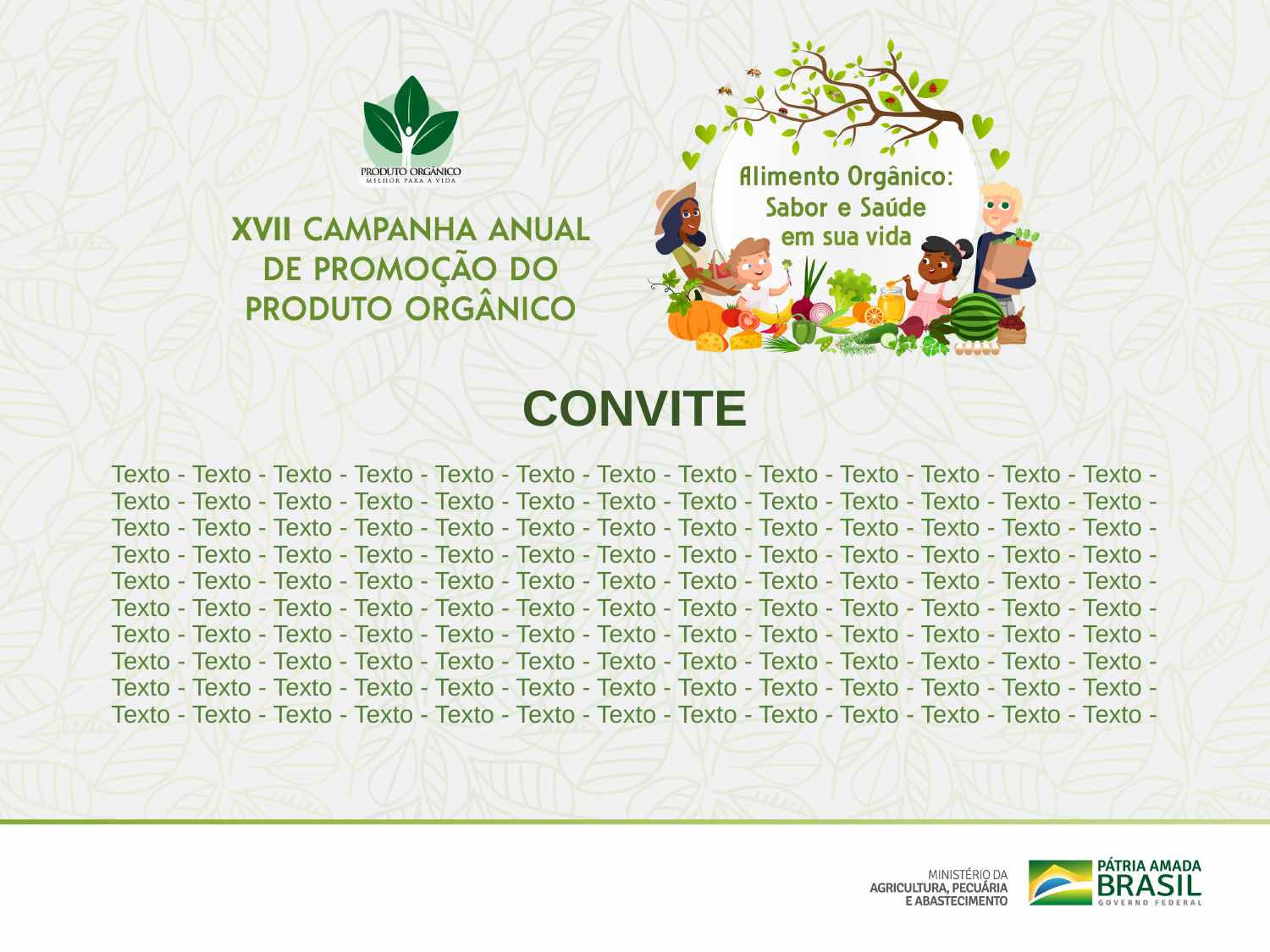

# CONVITE
Texto - Texto - Texto - Texto - Texto - Texto - Texto - Texto - Texto - Texto - Texto - Texto - Texto - Texto - Texto - Texto - Texto - Texto - Texto - Texto - Texto - Texto - Texto - Texto - Texto - Texto - Texto - Texto - Texto - Texto - Texto - Texto - Texto - Texto - Texto - Texto - Texto - Texto - Texto - Texto - Texto - Texto - Texto - Texto - Texto - Texto - Texto - Texto - Texto - Texto - Texto - Texto - Texto - Texto - Texto - Texto - Texto - Texto - Texto - Texto - Texto - Texto - Texto - Texto - Texto - Texto - Texto - Texto - Texto - Texto - Texto - Texto - Texto - Texto - Texto - Texto - Texto - Texto - Texto - Texto - Texto - Texto - Texto - Texto - Texto - Texto - Texto - Texto - Texto - Texto - Texto - Texto - Texto - Texto - Texto - Texto - Texto - Texto - Texto - Texto - Texto - Texto - Texto - Texto - Texto - Texto - Texto - Texto - Texto - Texto - Texto - Texto - Texto - Texto - Texto - Texto - Texto - Texto - Texto - Texto - Texto - Texto - Texto - Texto - Texto - Texto - Texto - Texto - Texto - Texto -